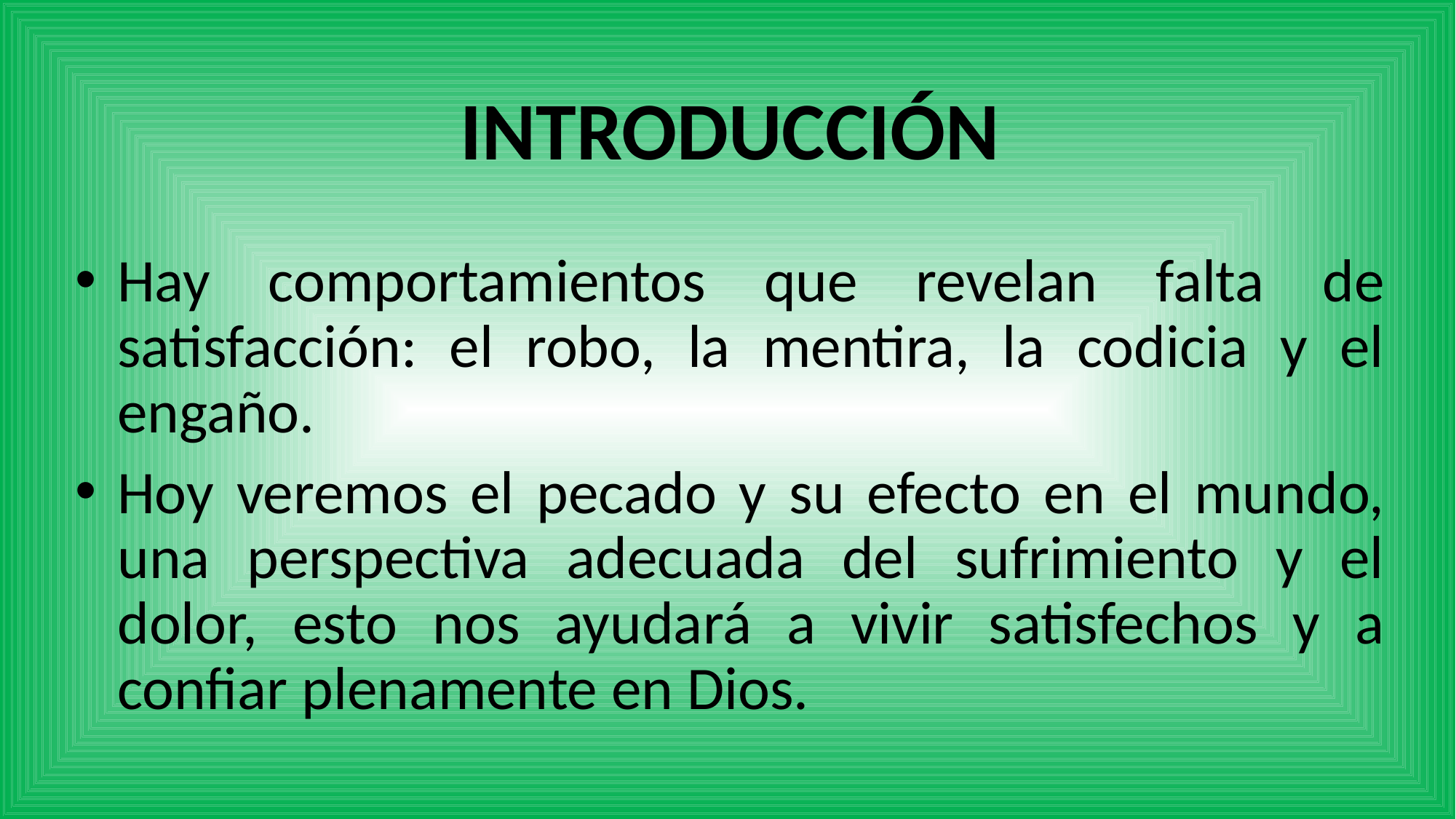

# INTRODUCCIÓN
Hay comportamientos que revelan falta de satisfacción: el robo, la mentira, la codicia y el engaño.
Hoy veremos el pecado y su efecto en el mundo, una perspectiva adecuada del sufrimiento y el dolor, esto nos ayudará a vivir satisfechos y a confiar plenamente en Dios.